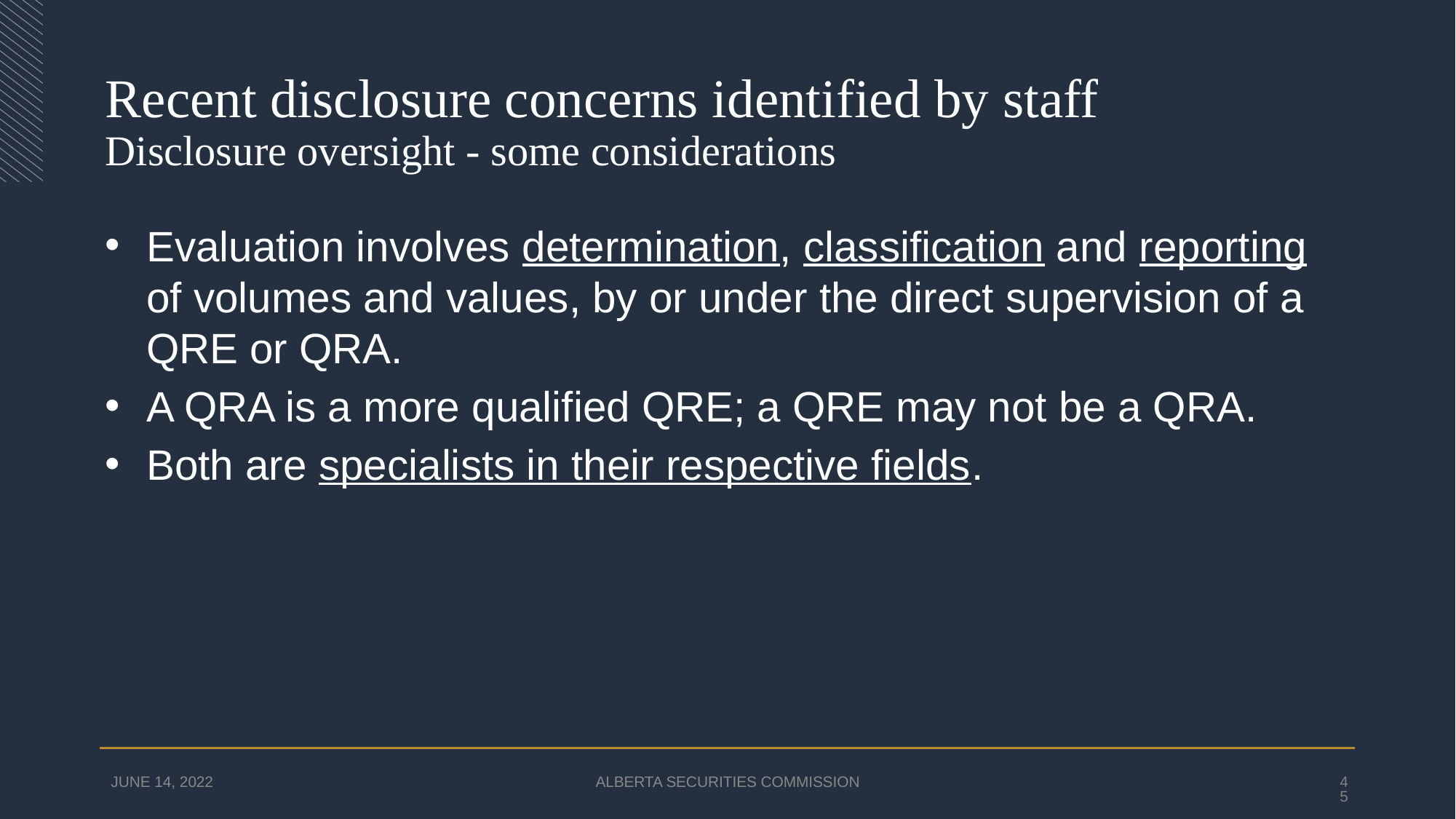

# Recent disclosure concerns identified by staff Disclosure oversight - some considerations
Evaluation involves determination, classification and reporting of volumes and values, by or under the direct supervision of a QRE or QRA.
A QRA is a more qualified QRE; a QRE may not be a QRA.
Both are specialists in their respective fields.
JUNE 14, 2022
ALBERTA SECURITIES COMMISSION
45